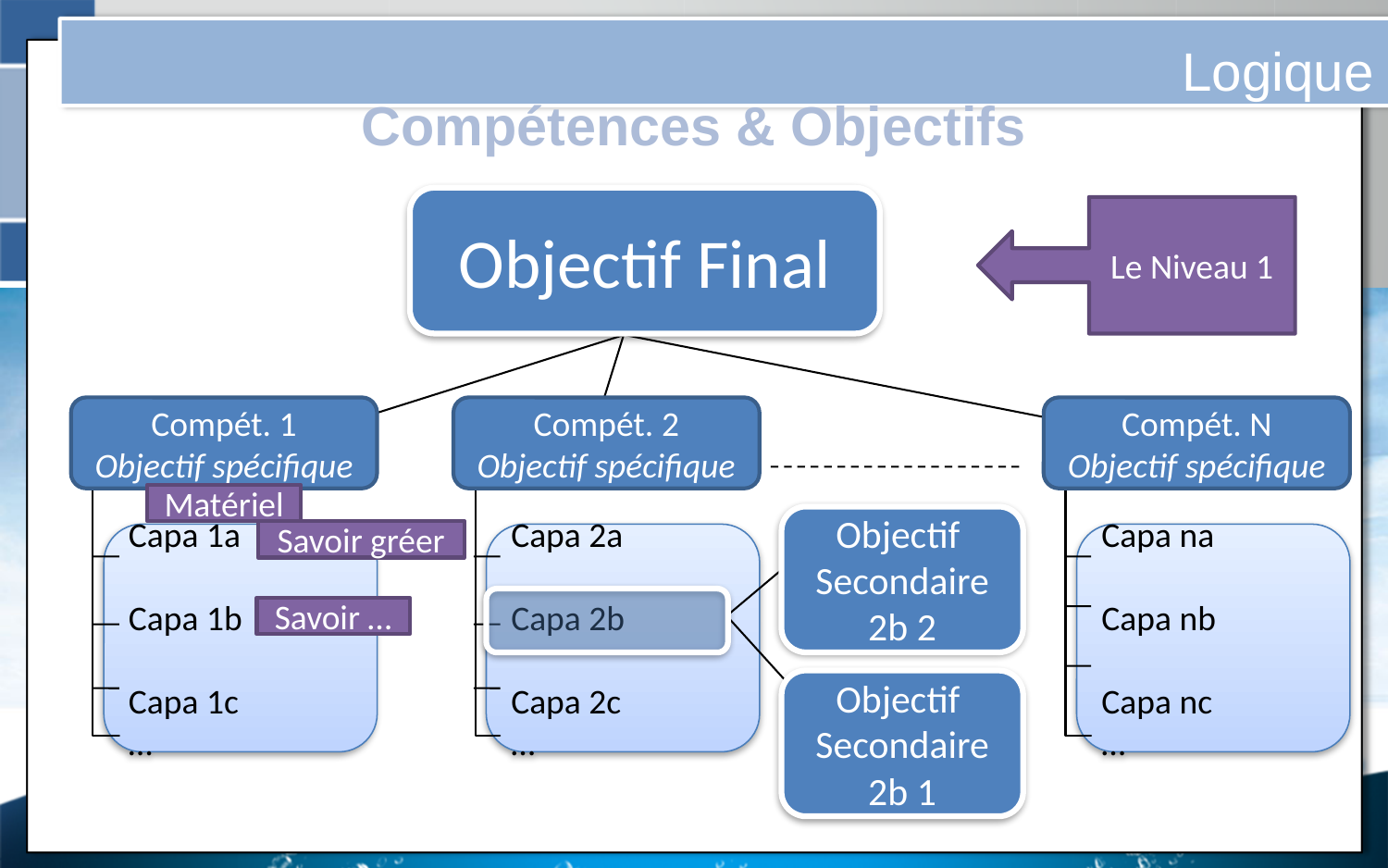

Logique
Compétences & Objectifs
Objectif Final
Le Niveau 1

Compét. 1
Objectif spécifique
Compét. 2
Objectif spécifique
Compét. N
Objectif spécifique

Matériel

Objectif
Secondaire 2b 2
Savoir gréer
Capa 1a

Capa 1b

Capa 1c
…
Capa 2a

Capa 2b

Capa 2c
…
Capa na

Capa nb

Capa nc
…

Savoir …

Objectif
Secondaire 2b 1